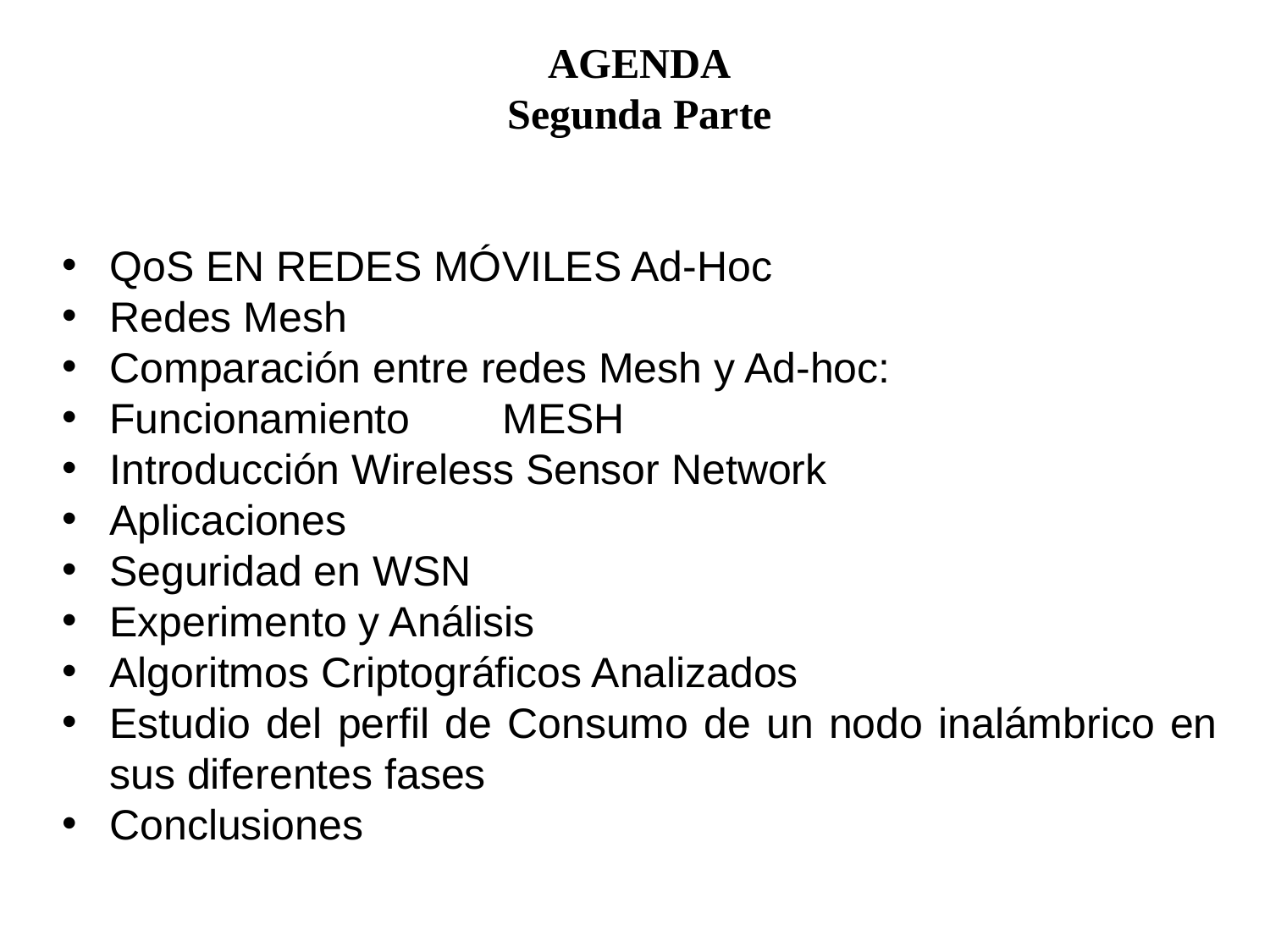

AGENDA
Segunda Parte

QoS EN REDES MÓVILES Ad-Hoc
Redes Mesh
Comparación entre redes Mesh y Ad-hoc:
Funcionamiento	 MESH
Introducción Wireless Sensor Network
Aplicaciones
Seguridad en WSN
Experimento y Análisis
Algoritmos Criptográficos Analizados
Estudio del perfil de Consumo de un nodo inalámbrico en sus diferentes fases
Conclusiones